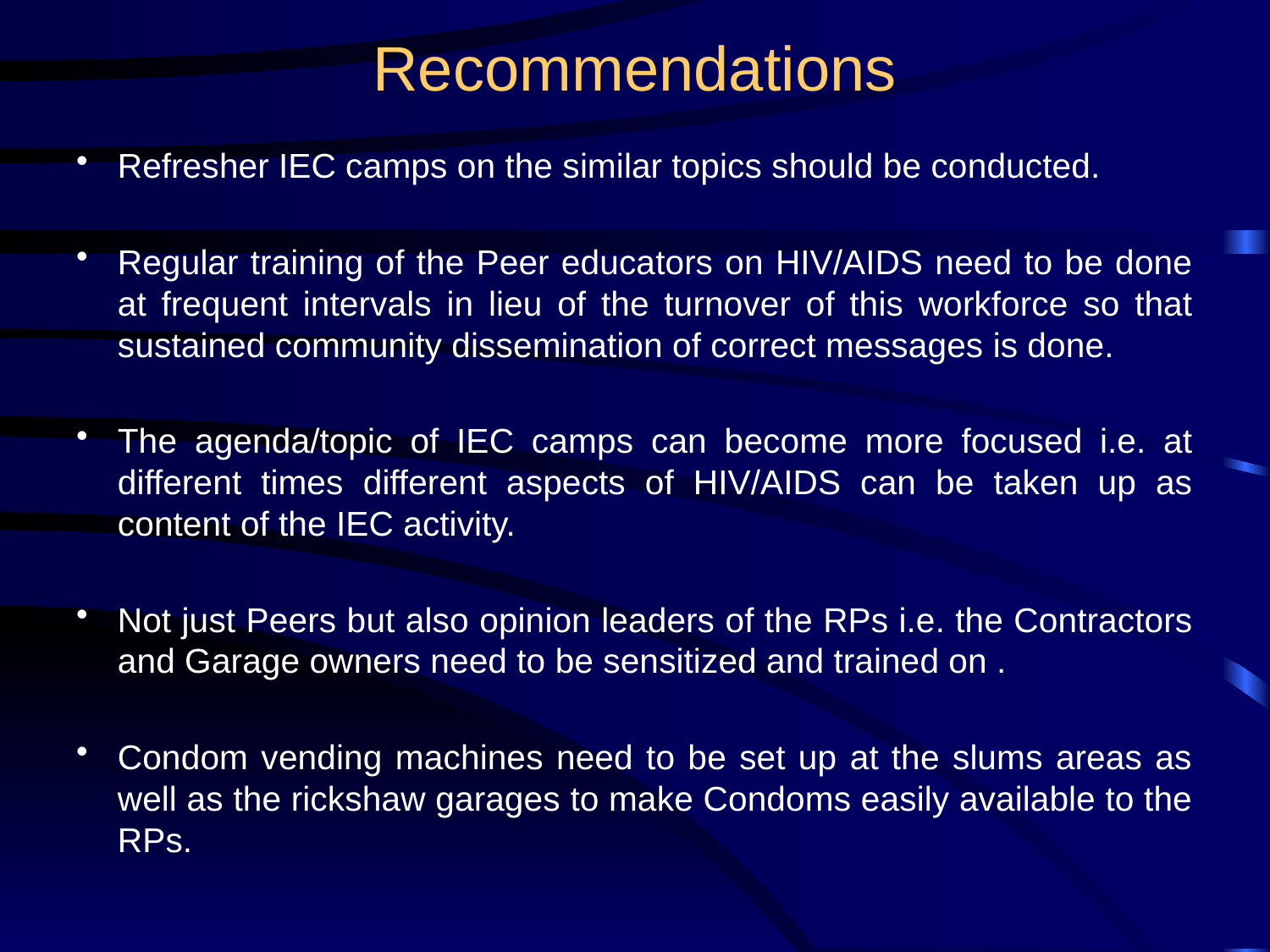

# Recommendations
Refresher IEC camps on the similar topics should be conducted.

Regular training of the Peer educators on HIV/AIDS need to be done at frequent intervals in lieu of the turnover of this workforce so that sustained community dissemination of correct messages is done.

The agenda/topic of IEC camps can become more focused i.e. at different times different aspects of HIV/AIDS can be taken up as content of the IEC activity.

Not just Peers but also opinion leaders of the RPs i.e. the Contractors and Garage owners need to be sensitized and trained on .

Condom vending machines need to be set up at the slums areas as well as the rickshaw garages to make Condoms easily available to the RPs.